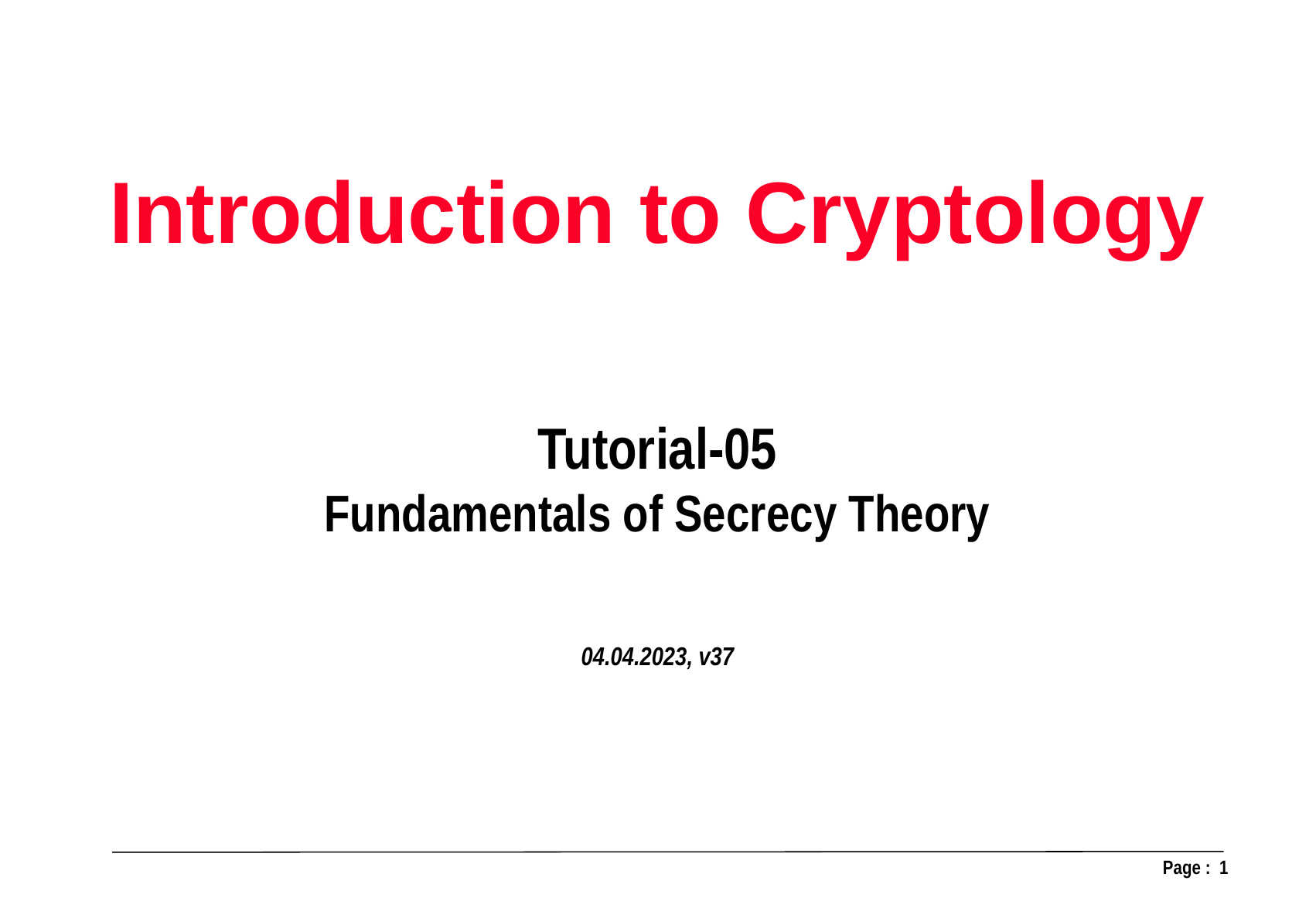

Introduction to Cryptology

04.04.2023, v37
Tutorial-05
Fundamentals of Secrecy Theory